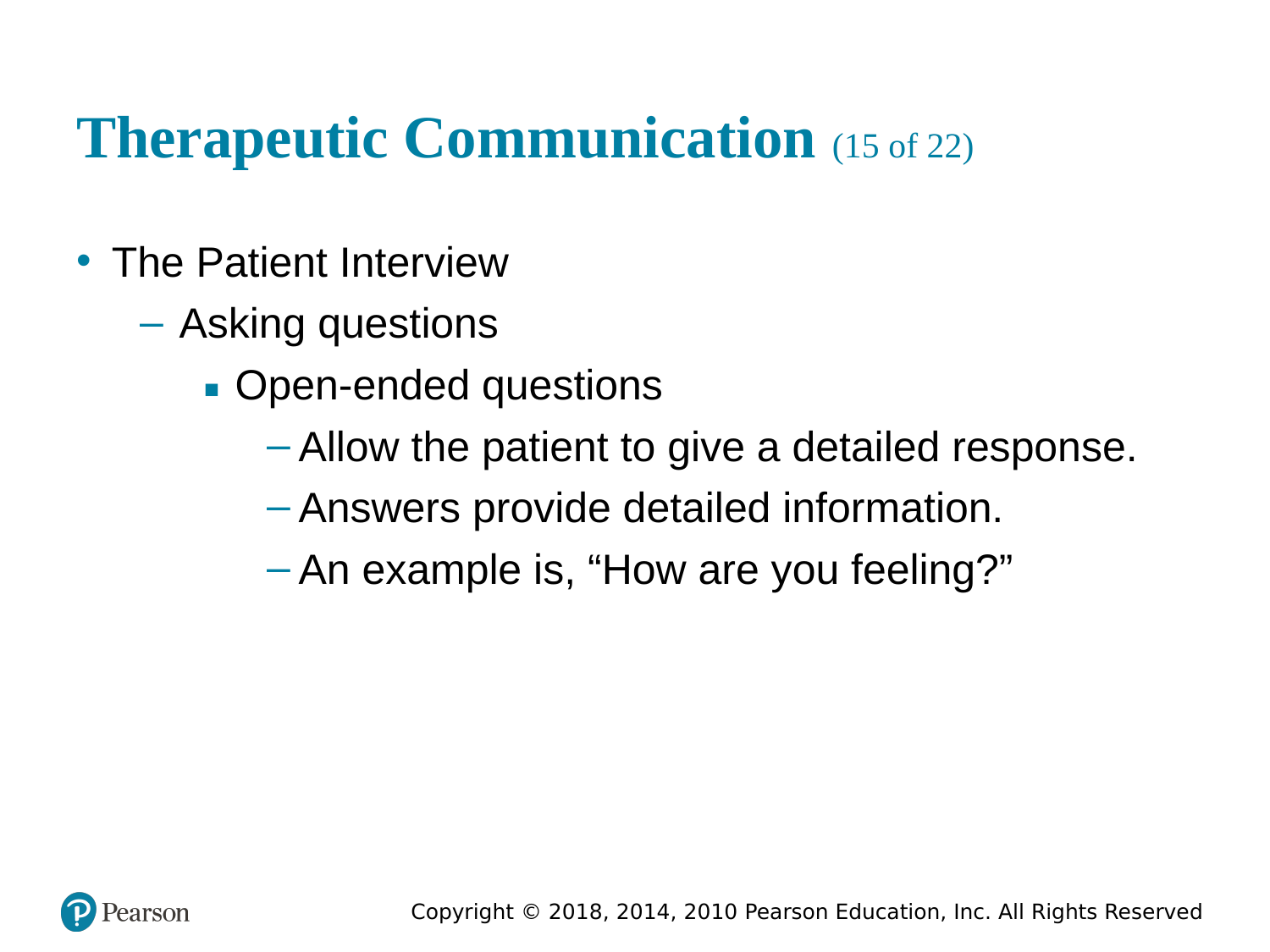

# Therapeutic Communication (15 of 22)
The Patient Interview
Asking questions
Open-ended questions
Allow the patient to give a detailed response.
Answers provide detailed information.
An example is, “How are you feeling?”